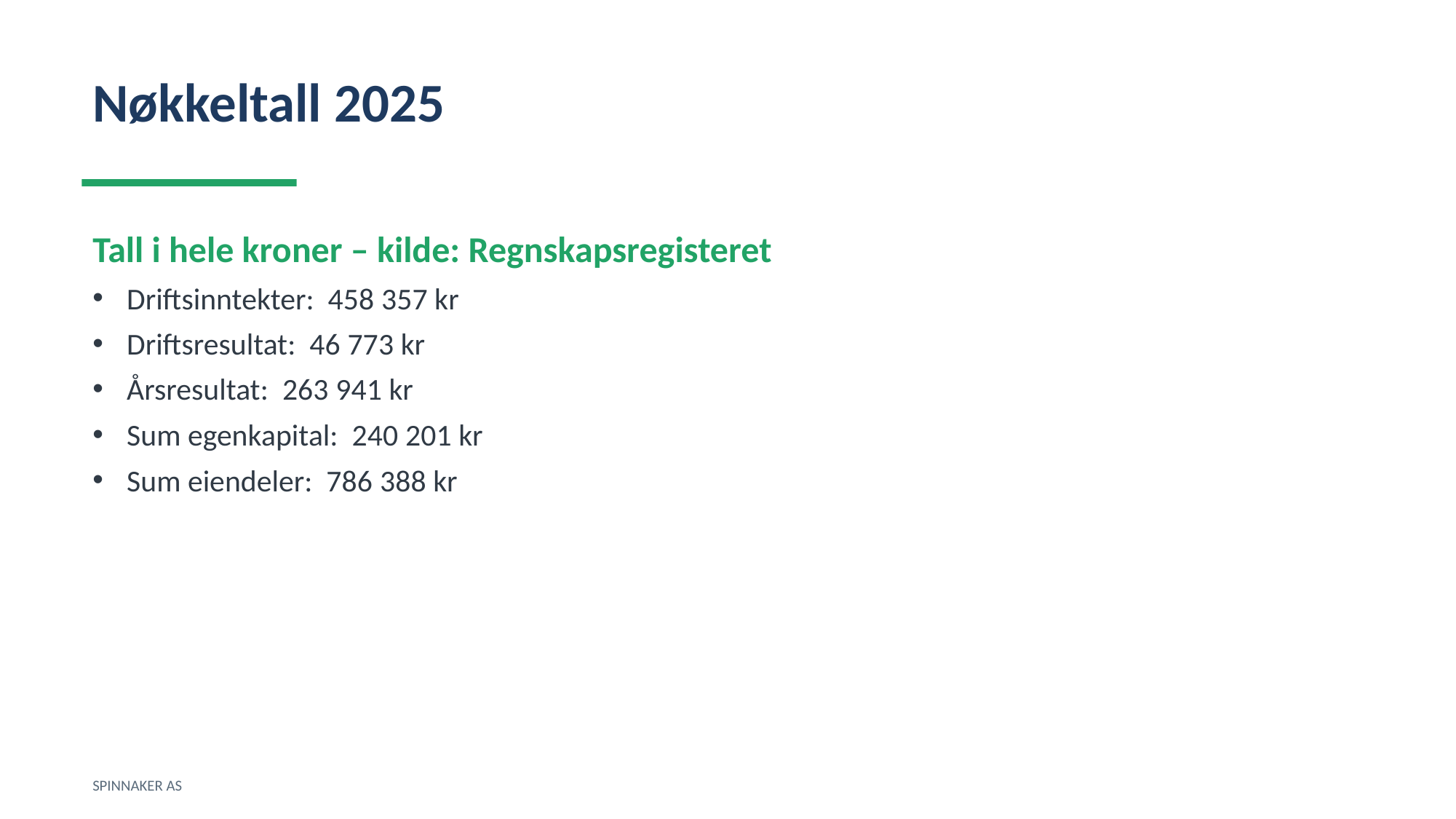

Nøkkeltall 2025

Tall i hele kroner – kilde: Regnskapsregisteret
Driftsinntekter:  458 357 kr
Driftsresultat:  46 773 kr
Årsresultat:  263 941 kr
Sum egenkapital:  240 201 kr
Sum eiendeler:  786 388 kr
SPINNAKER AS